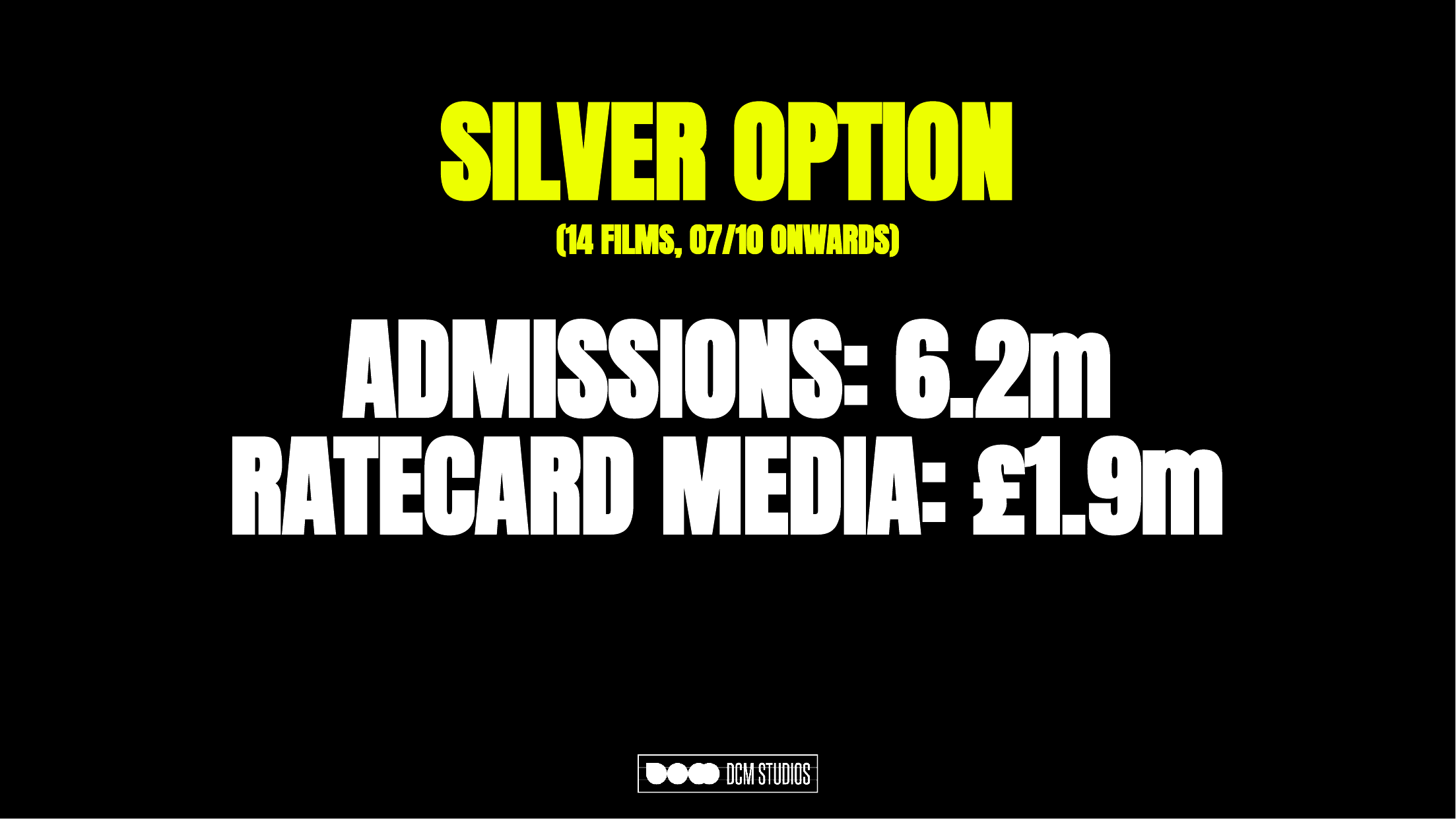

SILVER OPTION
(14 FILMS, 07/10 ONWARDS)

ADMISSIONS: 6.2m
RATECARD MEDIA: £1.9m